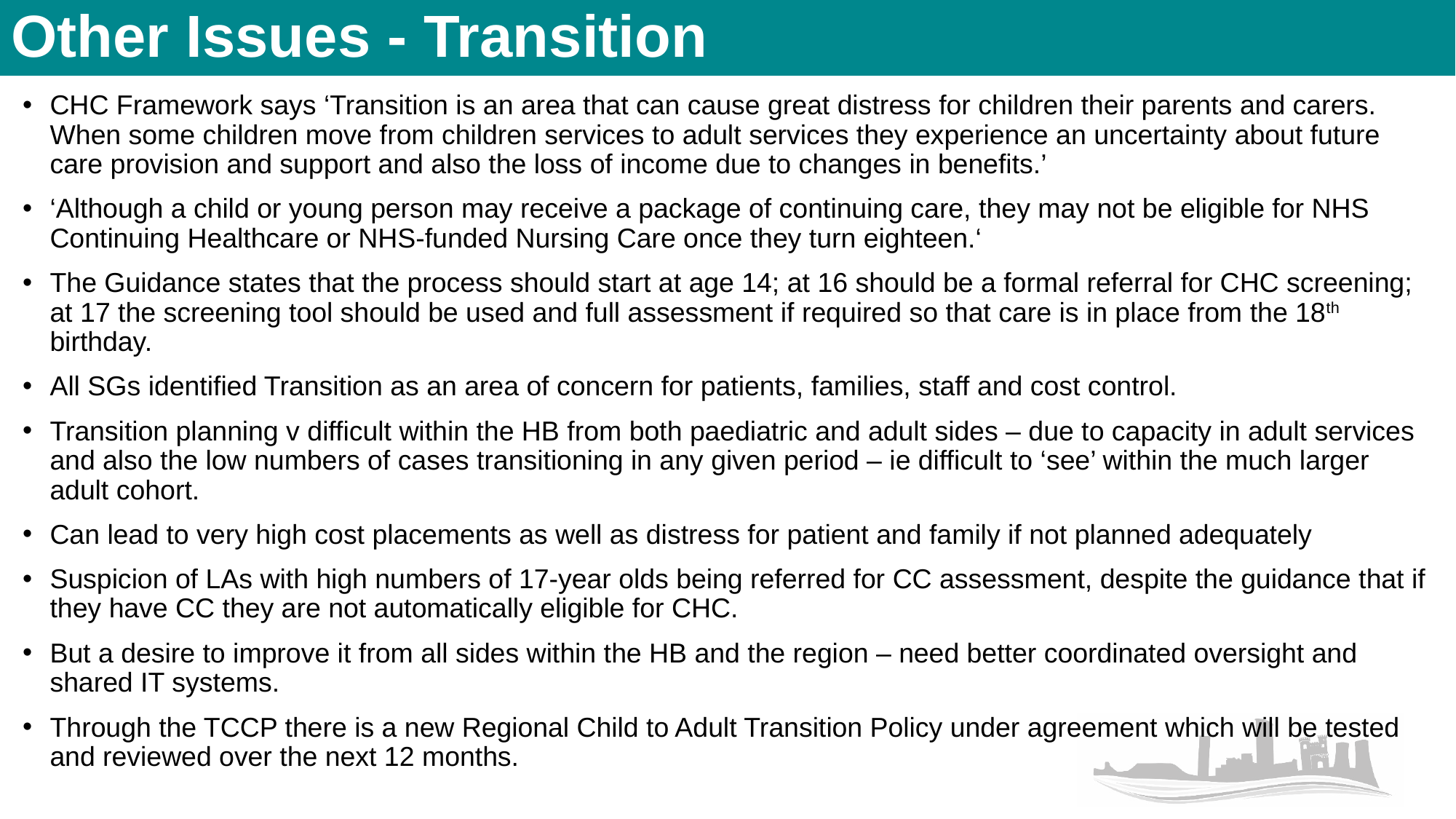

# Other Issues - Transition
CHC Framework says ‘Transition is an area that can cause great distress for children their parents and carers. When some children move from children services to adult services they experience an uncertainty about future care provision and support and also the loss of income due to changes in benefits.’
‘Although a child or young person may receive a package of continuing care, they may not be eligible for NHS Continuing Healthcare or NHS-funded Nursing Care once they turn eighteen.‘
The Guidance states that the process should start at age 14; at 16 should be a formal referral for CHC screening; at 17 the screening tool should be used and full assessment if required so that care is in place from the 18th birthday.
All SGs identified Transition as an area of concern for patients, families, staff and cost control.
Transition planning v difficult within the HB from both paediatric and adult sides – due to capacity in adult services and also the low numbers of cases transitioning in any given period – ie difficult to ‘see’ within the much larger adult cohort.
Can lead to very high cost placements as well as distress for patient and family if not planned adequately
Suspicion of LAs with high numbers of 17-year olds being referred for CC assessment, despite the guidance that if they have CC they are not automatically eligible for CHC.
But a desire to improve it from all sides within the HB and the region – need better coordinated oversight and shared IT systems.
Through the TCCP there is a new Regional Child to Adult Transition Policy under agreement which will be tested and reviewed over the next 12 months.